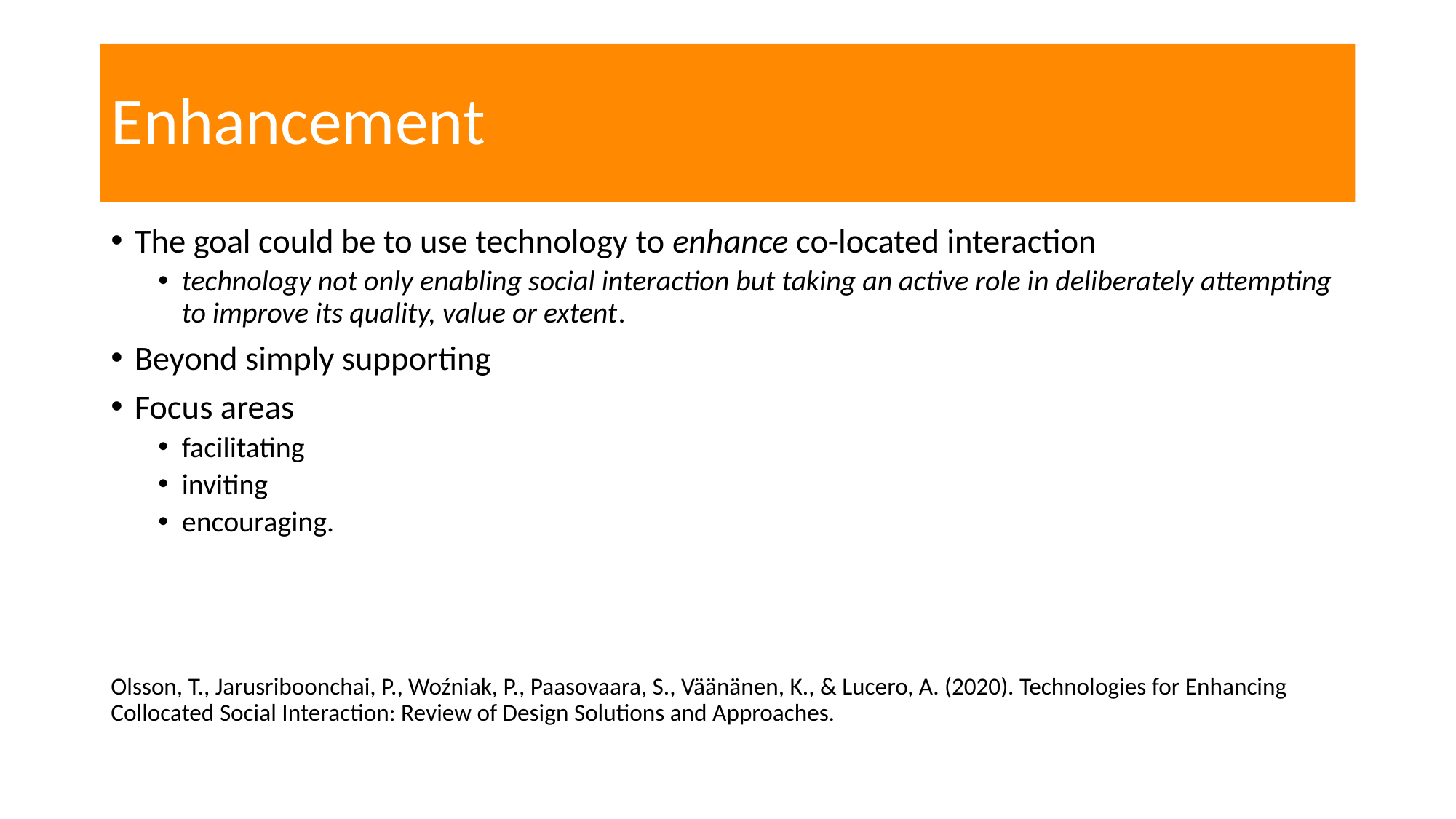

# Enhancement
The goal could be to use technology to enhance co-located interaction
technology not only enabling social interaction but taking an active role in deliberately attempting to improve its quality, value or extent.
Beyond simply supporting
Focus areas
facilitating
inviting
encouraging.

Olsson, T., Jarusriboonchai, P., Woźniak, P., Paasovaara, S., Väänänen, K., & Lucero, A. (2020). Technologies for Enhancing Collocated Social Interaction: Review of Design Solutions and Approaches.